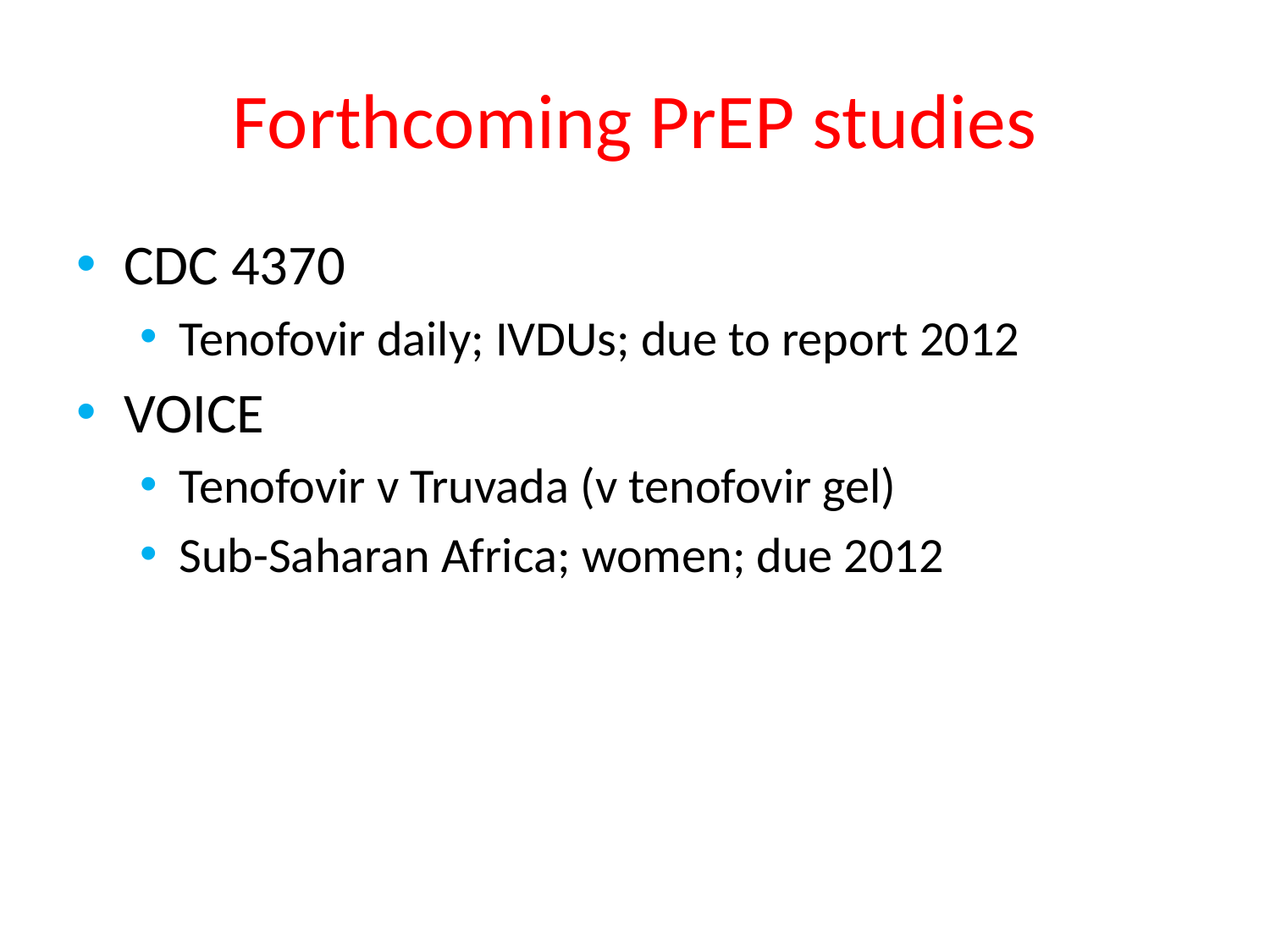

# Forthcoming PrEP studies
CDC 4370
Tenofovir daily; IVDUs; due to report 2012
VOICE
Tenofovir v Truvada (v tenofovir gel)
Sub-Saharan Africa; women; due 2012